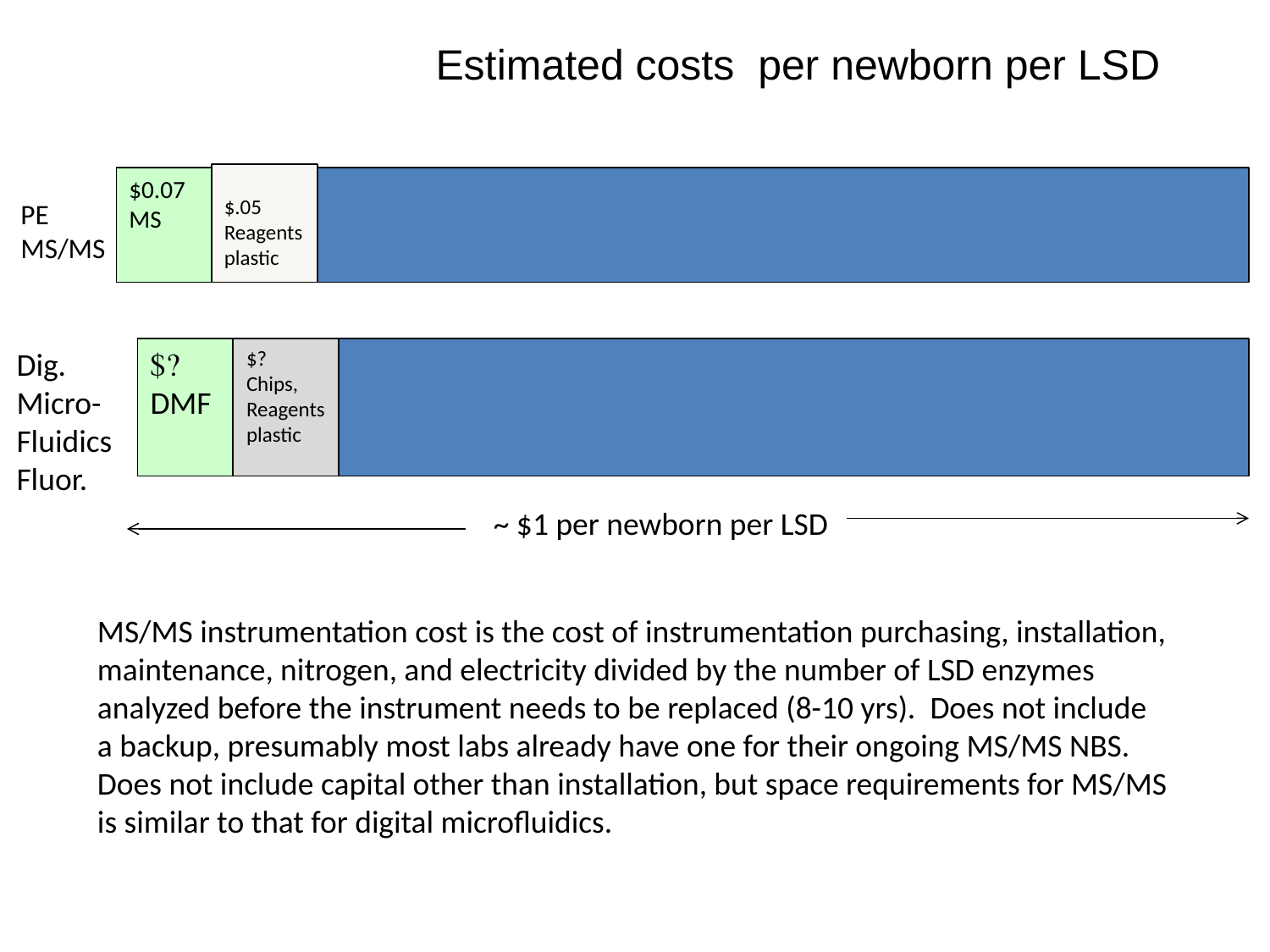

Estimated costs  per newborn per LSD

$0.07
MS

$.05
Reagents
plastic
PE
MS/MS
Dig.
Micro-
Fluidics
Fluor.

$?
DMF

$?
Chips,
Reagents
plastic
~ $1 per newborn per LSD
MS/MS instrumentation cost is the cost of instrumentation purchasing, installation,
maintenance, nitrogen, and electricity divided by the number of LSD enzymes
analyzed before the instrument needs to be replaced (8-10 yrs).  Does not include
a backup, presumably most labs already have one for their ongoing MS/MS NBS.
Does not include capital other than installation, but space requirements for MS/MS
is similar to that for digital microfluidics.